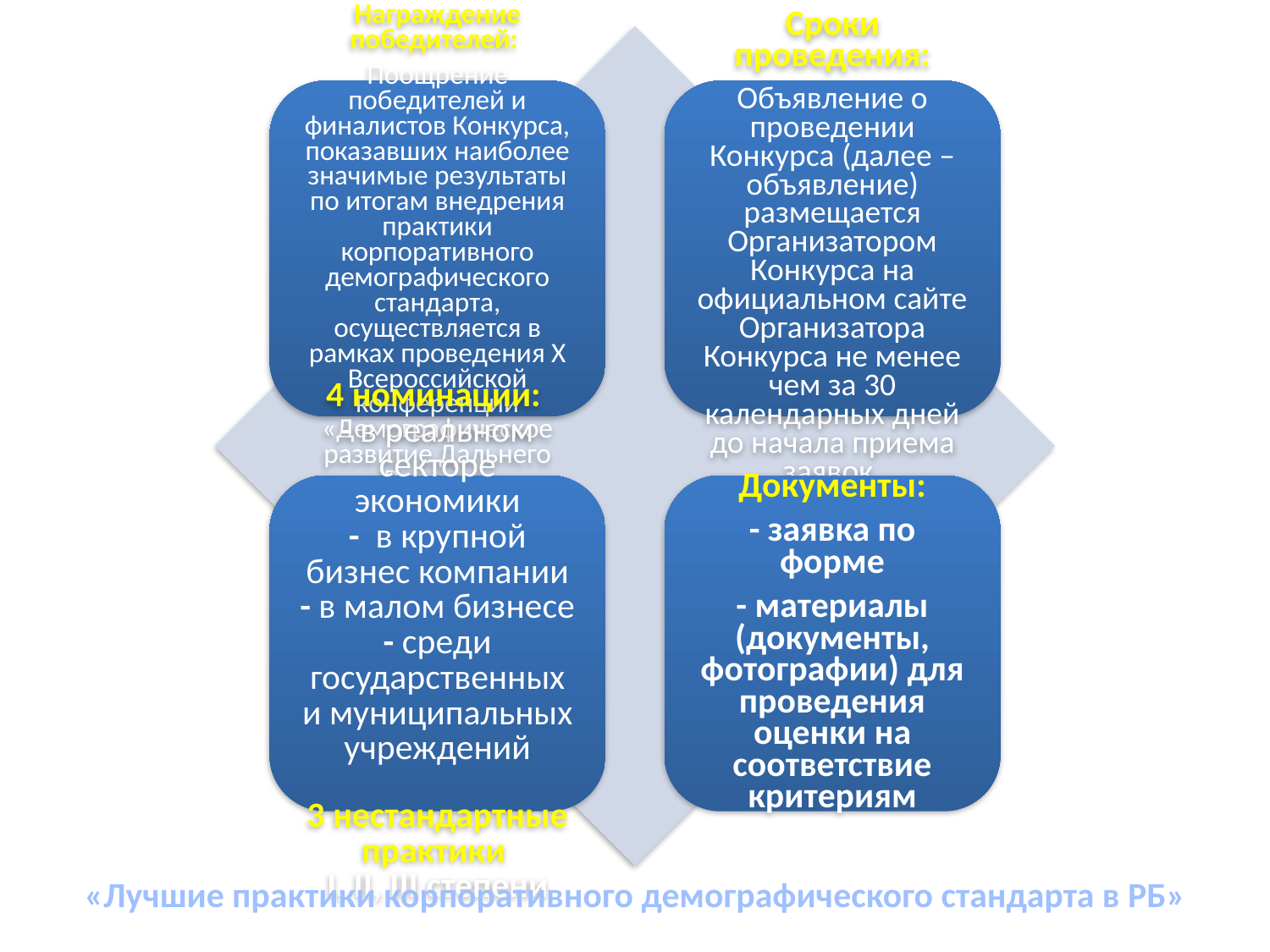

Награждение победителей:
Сроки проведения:
Объявление о проведении Конкурса (далее – объявление) размещается Организатором Конкурса на официальном сайте Организатора Конкурса не менее чем за 30 календарных дней до начала приема заявок.
4 номинации:
-  в крупной бизнес компании
- в малом бизнесе
Документы:
- заявка по форме
- материалы (документы, фотографии) для проведения оценки на соответствие критериям
Участники - первичные профсоюзные организации членских организаций ООП РБ и профсоюзных организаций, работающих с ООП РБ по соглашениям.
«Лучшие практики корпоративного демографического стандарта в РБ»